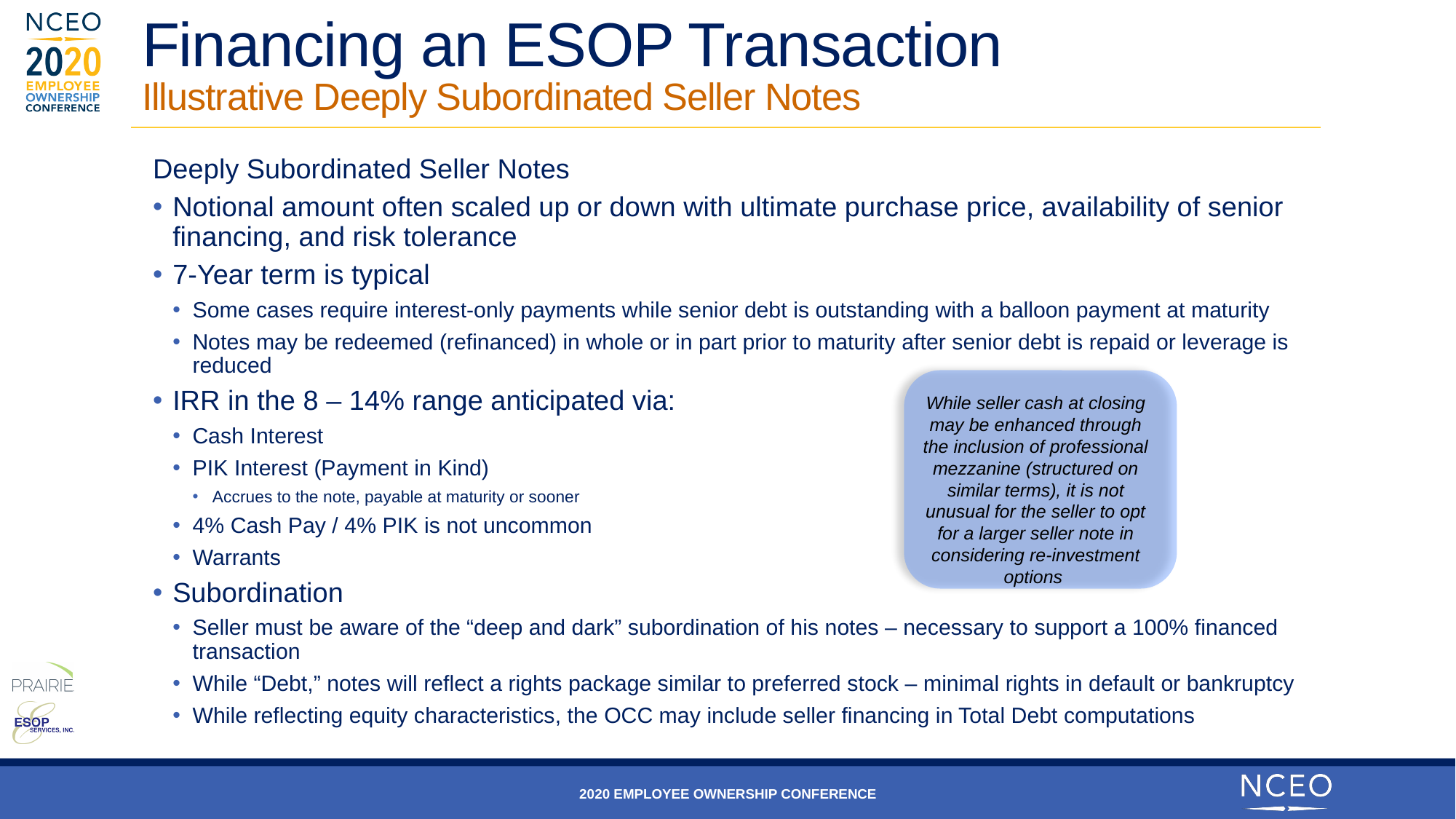

# Financing an ESOP Transaction Illustrative Deeply Subordinated Seller Notes
Deeply Subordinated Seller Notes
Notional amount often scaled up or down with ultimate purchase price, availability of senior financing, and risk tolerance
7-Year term is typical
Some cases require interest-only payments while senior debt is outstanding with a balloon payment at maturity
Notes may be redeemed (refinanced) in whole or in part prior to maturity after senior debt is repaid or leverage is reduced
IRR in the 8 – 14% range anticipated via:
Cash Interest
PIK Interest (Payment in Kind)
Accrues to the note, payable at maturity or sooner
4% Cash Pay / 4% PIK is not uncommon
Warrants
Subordination
Seller must be aware of the “deep and dark” subordination of his notes – necessary to support a 100% financed transaction
While “Debt,” notes will reflect a rights package similar to preferred stock – minimal rights in default or bankruptcy
While reflecting equity characteristics, the OCC may include seller financing in Total Debt computations

While seller cash at closing may be enhanced through the inclusion of professional mezzanine (structured on similar terms), it is not unusual for the seller to opt for a larger seller note in considering re-investment options
2020 Employee ownership Conference